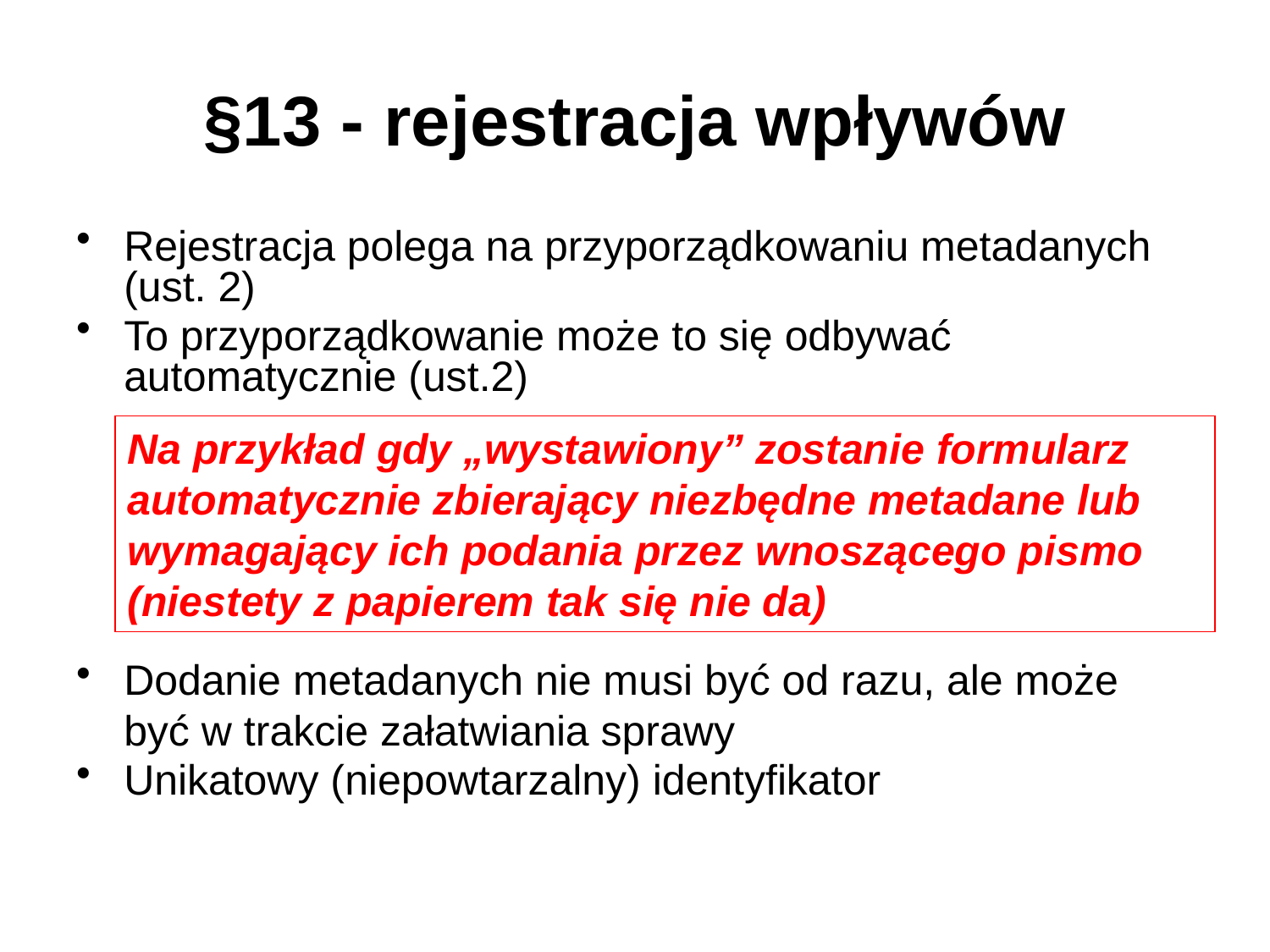

# §13 - rejestracja wpływów
Rejestracja polega na przyporządkowaniu metadanych (ust. 2)
To przyporządkowanie może to się odbywać automatycznie (ust.2)

Dodanie metadanych nie musi być od razu, ale może być w trakcie załatwiania sprawy
Unikatowy (niepowtarzalny) identyfikator

Na przykład gdy „wystawiony” zostanie formularz automatycznie zbierający niezbędne metadane lub wymagający ich podania przez wnoszącego pismo
(niestety z papierem tak się nie da)